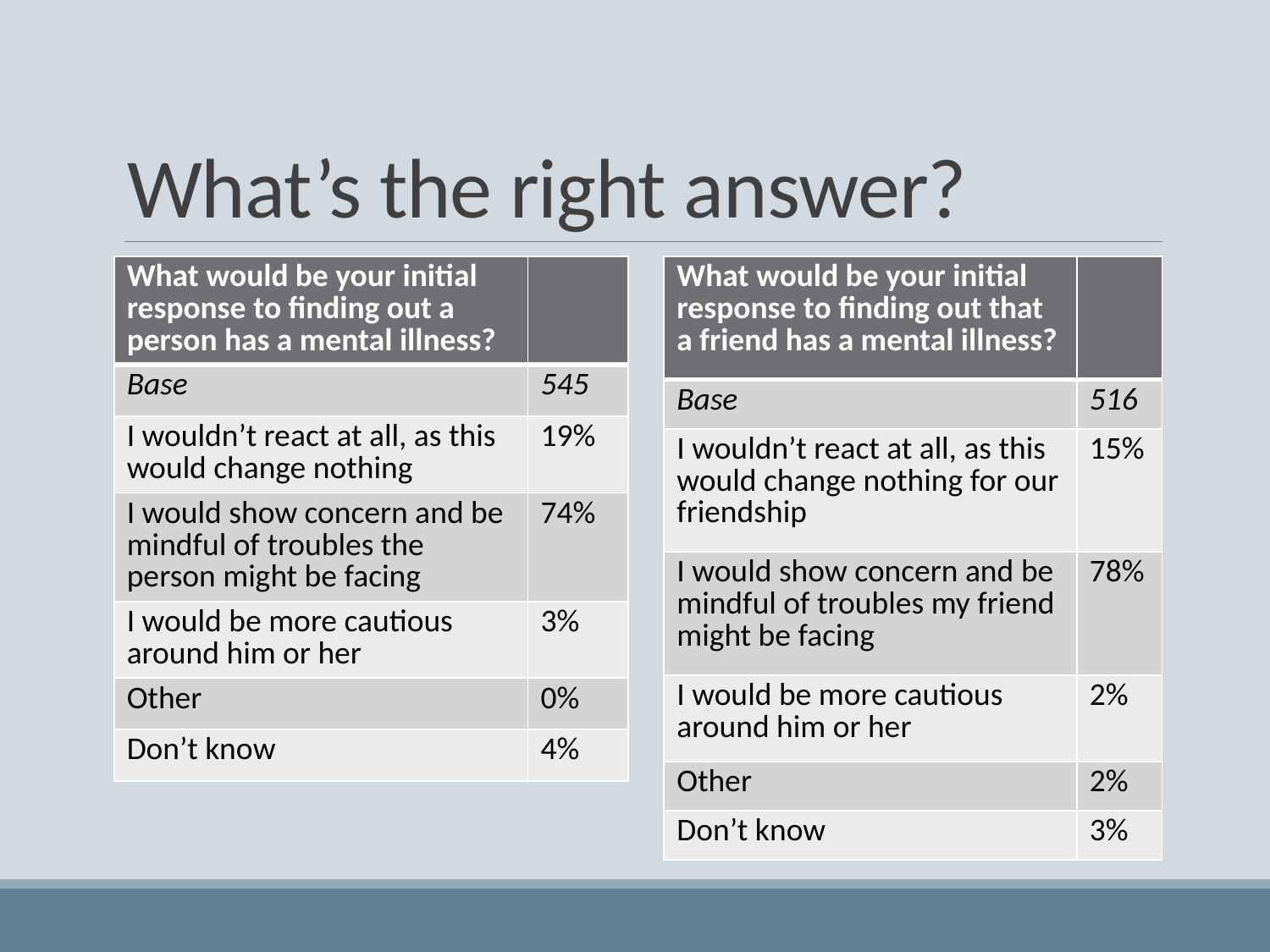

# What’s the right answer?
| What would be your initial response to finding out a person has a mental illness? |  |
| --- | --- |
| Base | 545 |
| I wouldn’t react at all, as this would change nothing | 19% |
| I would show concern and be mindful of troubles the person might be facing | 74% |
| I would be more cautious around him or her | 3% |
| Other | 0% |
| Don’t know | 4% |
| What would be your initial response to finding out that a friend has a mental illness? |  |
| --- | --- |
| Base | 516 |
| I wouldn’t react at all, as this would change nothing for our friendship | 15% |
| I would show concern and be mindful of troubles my friend might be facing | 78% |
| I would be more cautious around him or her | 2% |
| Other | 2% |
| Don’t know | 3% |